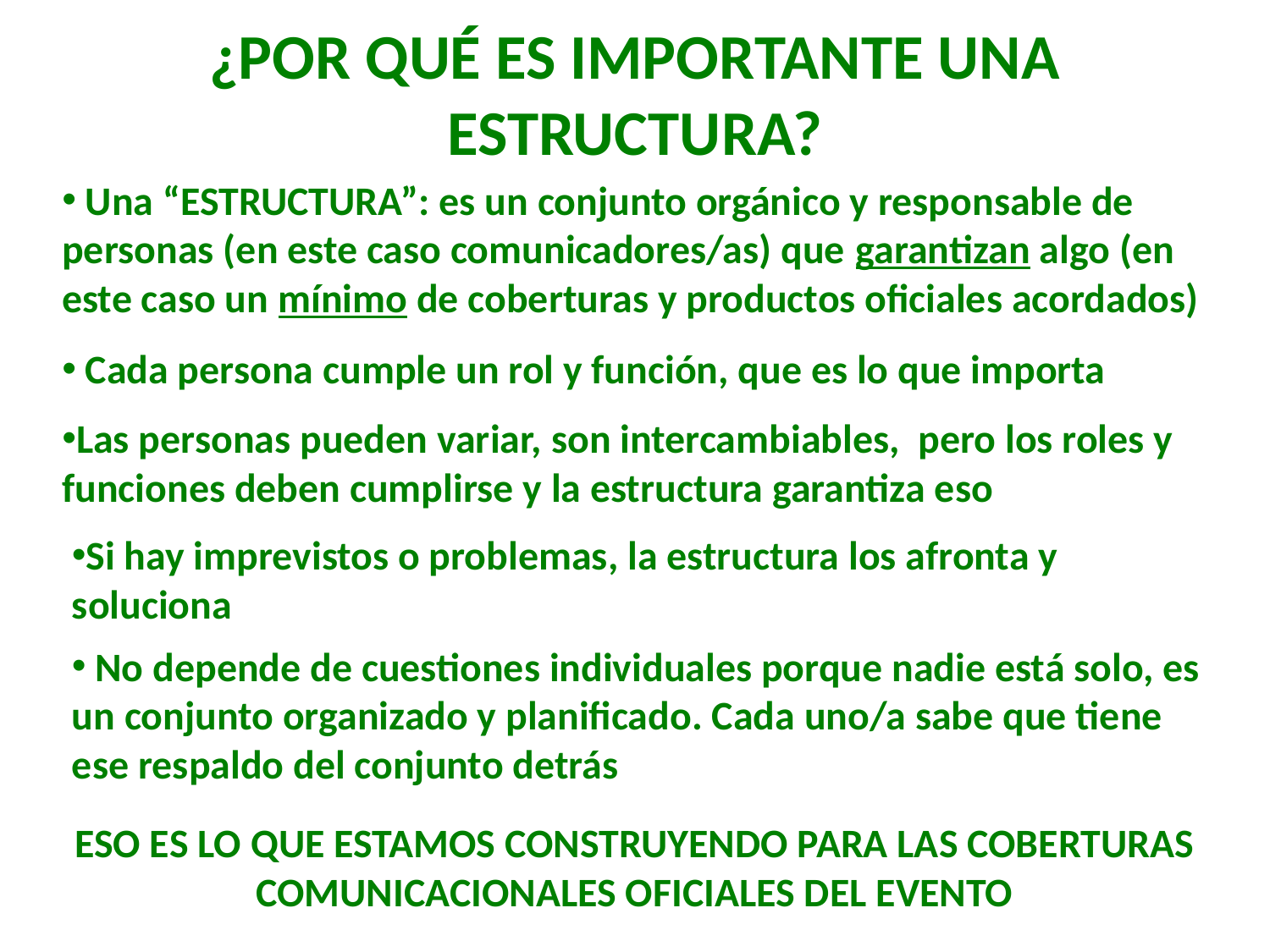

¿POR QUÉ ES IMPORTANTE UNA ESTRUCTURA?
 Una “ESTRUCTURA”: es un conjunto orgánico y responsable de personas (en este caso comunicadores/as) que garantizan algo (en este caso un mínimo de coberturas y productos oficiales acordados)
 Cada persona cumple un rol y función, que es lo que importa
Las personas pueden variar, son intercambiables,  pero los roles y funciones deben cumplirse y la estructura garantiza eso
Si hay imprevistos o problemas, la estructura los afronta y soluciona
 No depende de cuestiones individuales porque nadie está solo, es un conjunto organizado y planificado. Cada uno/a sabe que tiene ese respaldo del conjunto detrás
ESO ES LO QUE ESTAMOS CONSTRUYENDO PARA LAS COBERTURAS COMUNICACIONALES OFICIALES DEL EVENTO